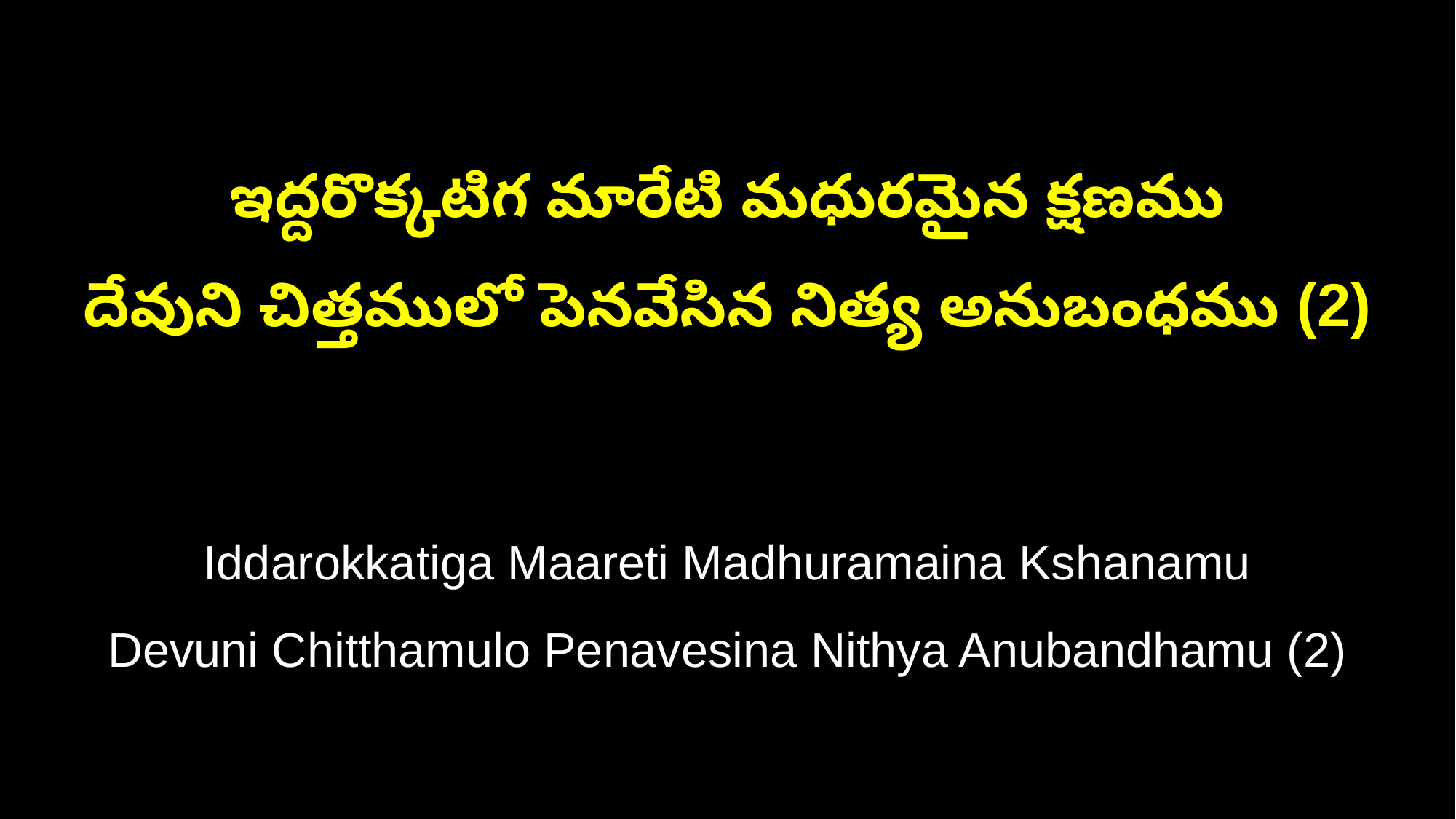

ఇద్దరొక్కటిగ మారేటి మధురమైన క్షణము
దేవుని చిత్తములో పెనవేసిన నిత్య అనుబంధము (2)
Iddarokkatiga Maareti Madhuramaina Kshanamu
Devuni Chitthamulo Penavesina Nithya Anubandhamu (2)